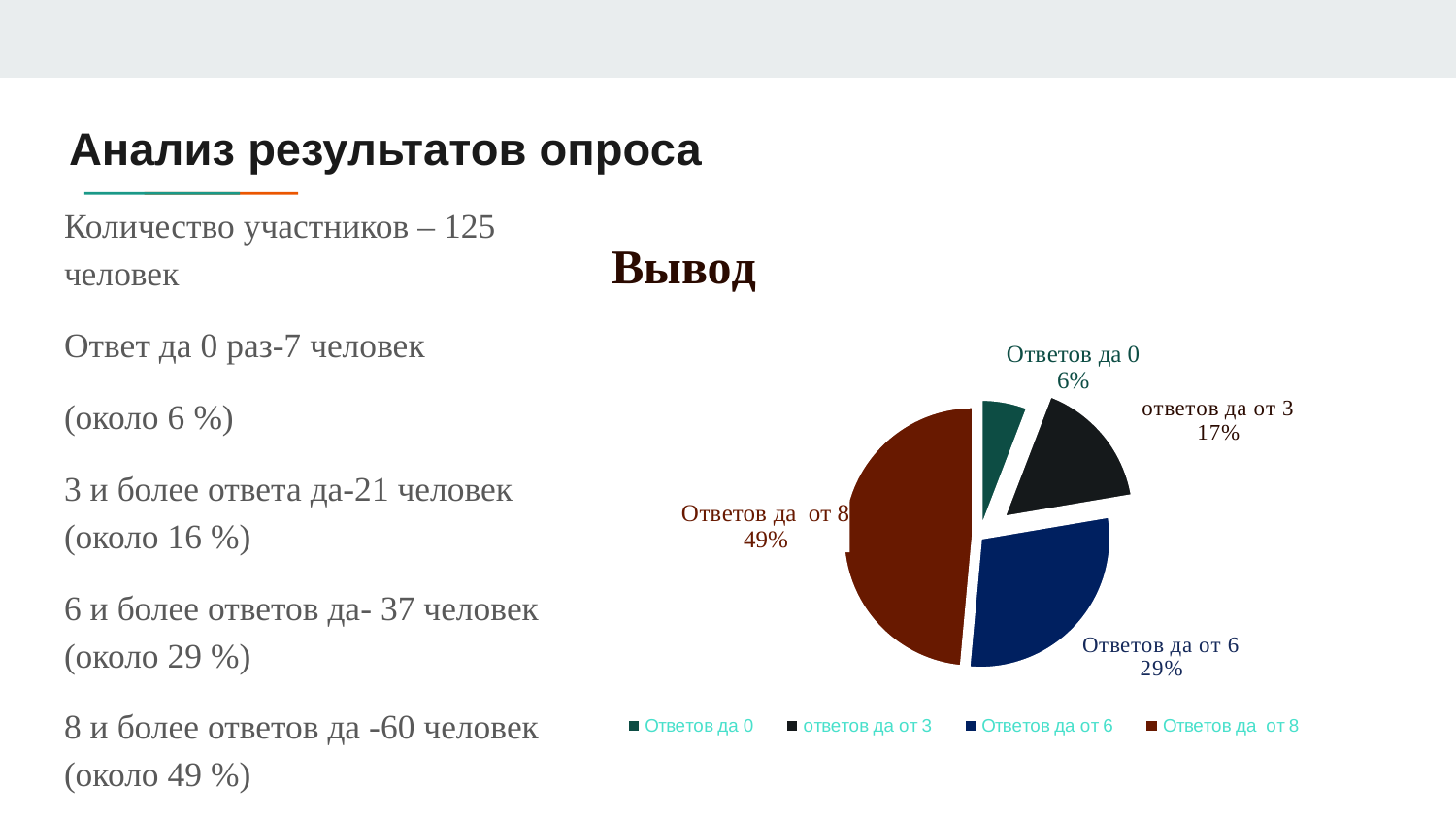

# Анализ результатов опроса
Количество участников – 125 человек
Ответ да 0 раз-7 человек
(около 6 %)
3 и более ответа да-21 человек (около 16 %)
6 и более ответов да- 37 человек (около 29 %)
8 и более ответов да -60 человек (около 49 %)

### Chart: Вывод

| Category | Вывод |
|---|---|
| Ответов да 0 | 6.0 |
| ответов да от 3 | 17.0 |
| Ответов да от 6 | 30.0 |
| Ответов да  от 8 | 50.0 |

### Chart

| Category |
|---|